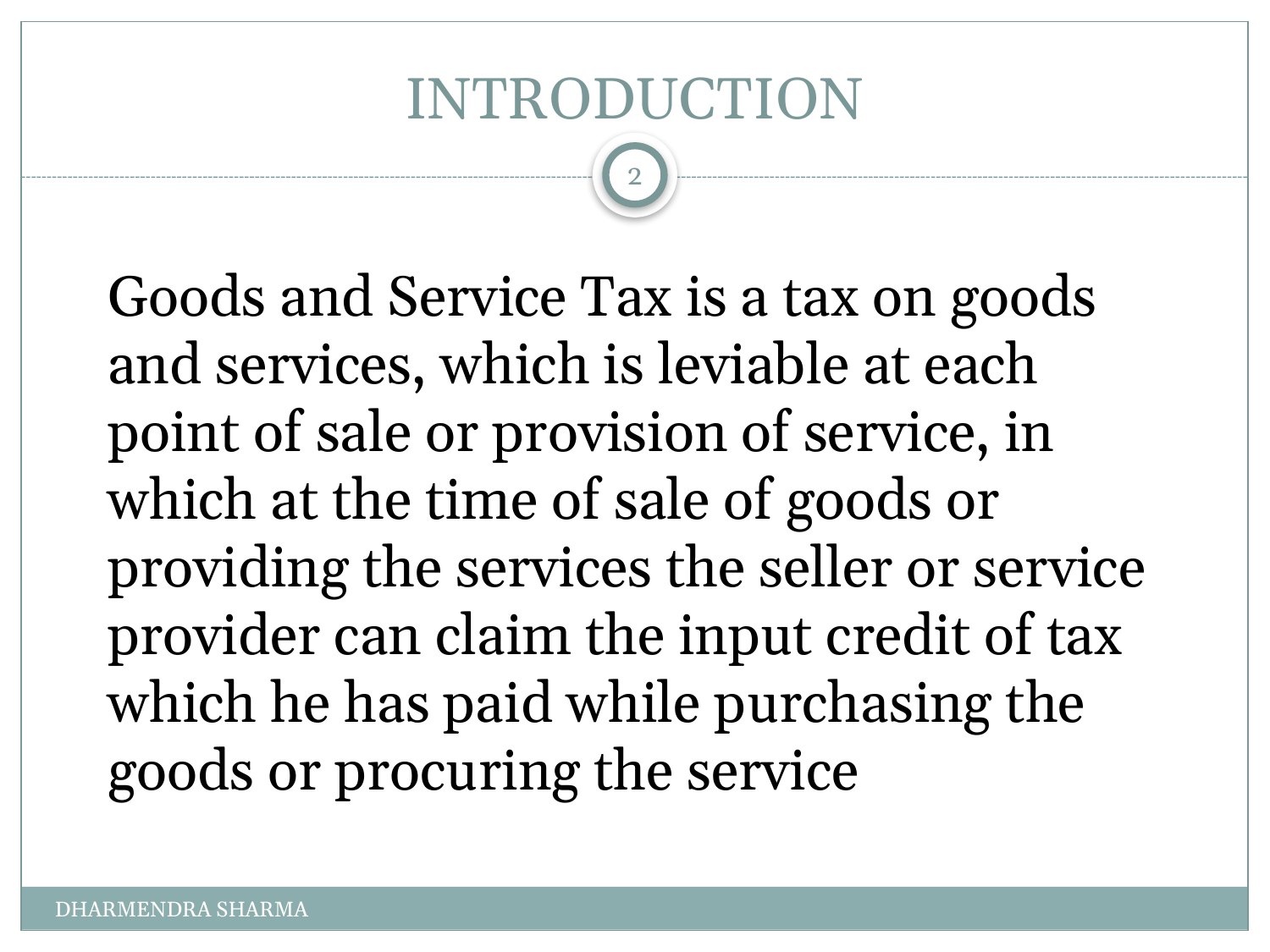

# INTRODUCTION
2
Goods and Service Tax is a tax on goods and services, which is leviable at each point of sale or provision of service, in which at the time of sale of goods or providing the services the seller or service provider can claim the input credit of tax which he has paid while purchasing the goods or procuring the service
DHARMENDRA SHARMA